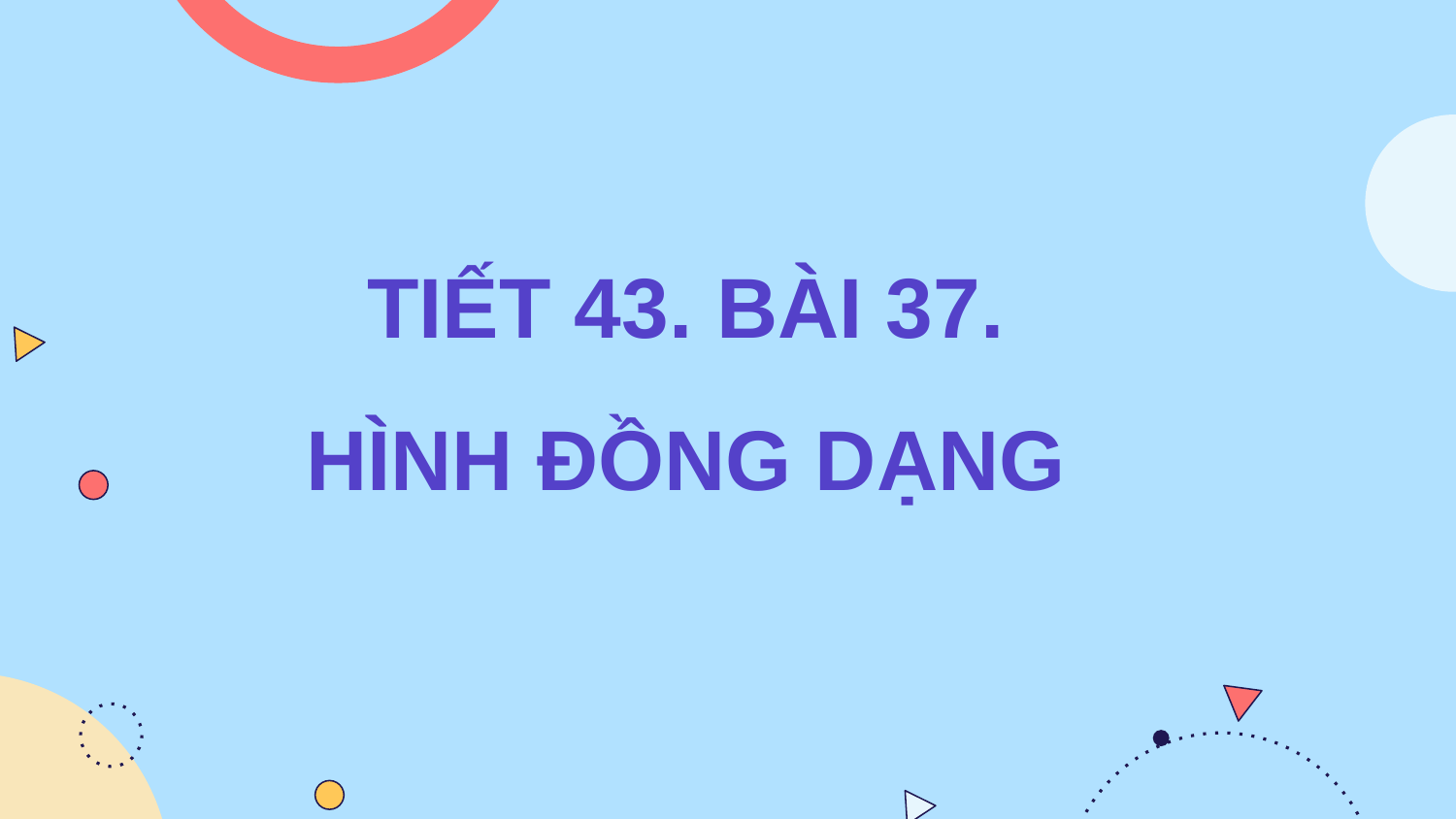

TIẾT 43. BÀI 37.
HÌNH ĐỒNG DẠNG